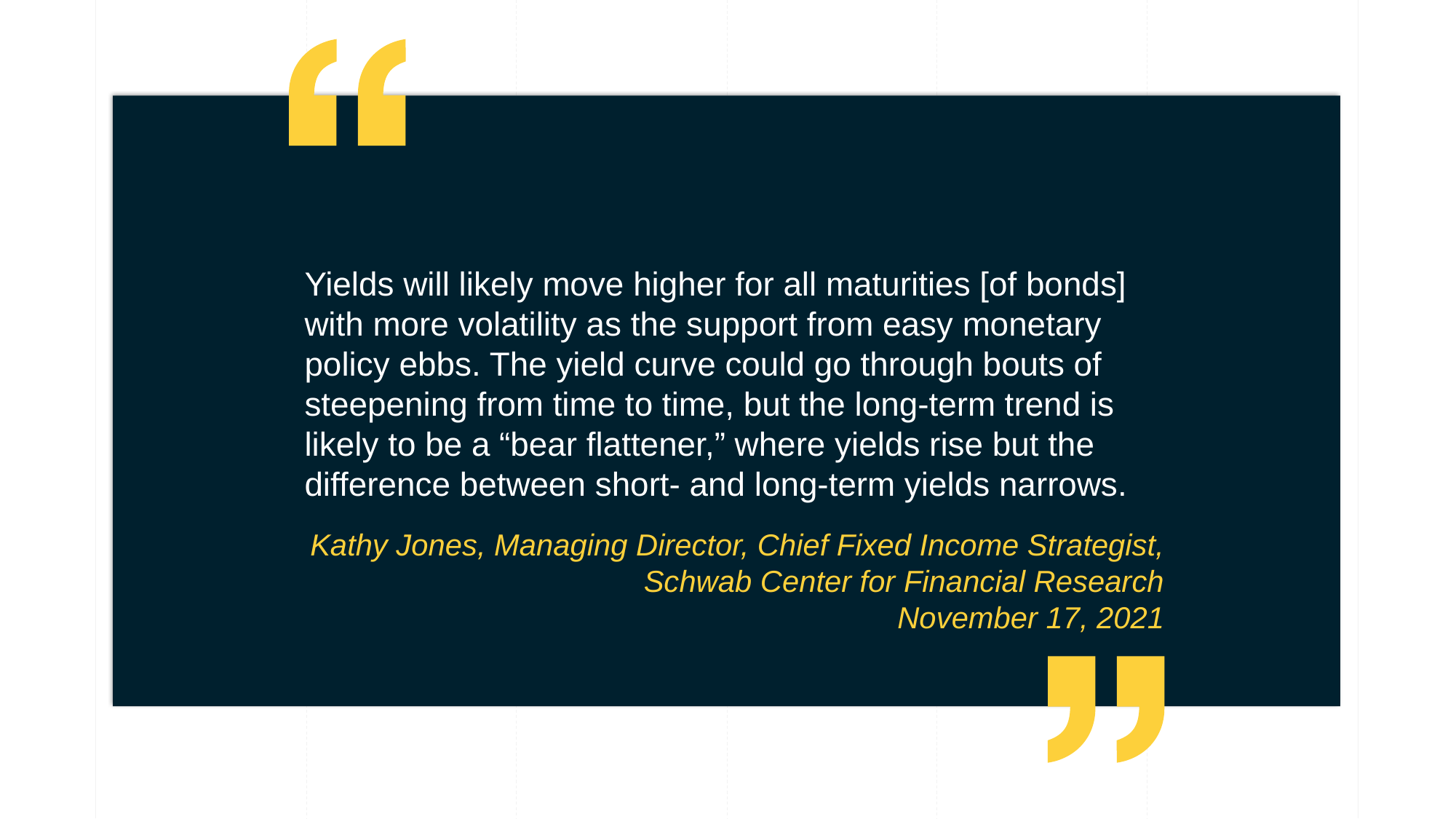

Yields will likely move higher for all maturities [of bonds] with more volatility as the support from easy monetary policy ebbs. The yield curve could go through bouts of steepening from time to time, but the long-term trend is likely to be a “bear flattener,” where yields rise but the difference between short- and long-term yields narrows.
Kathy Jones, Managing Director, Chief Fixed Income Strategist, Schwab Center for Financial Research
November 17, 2021